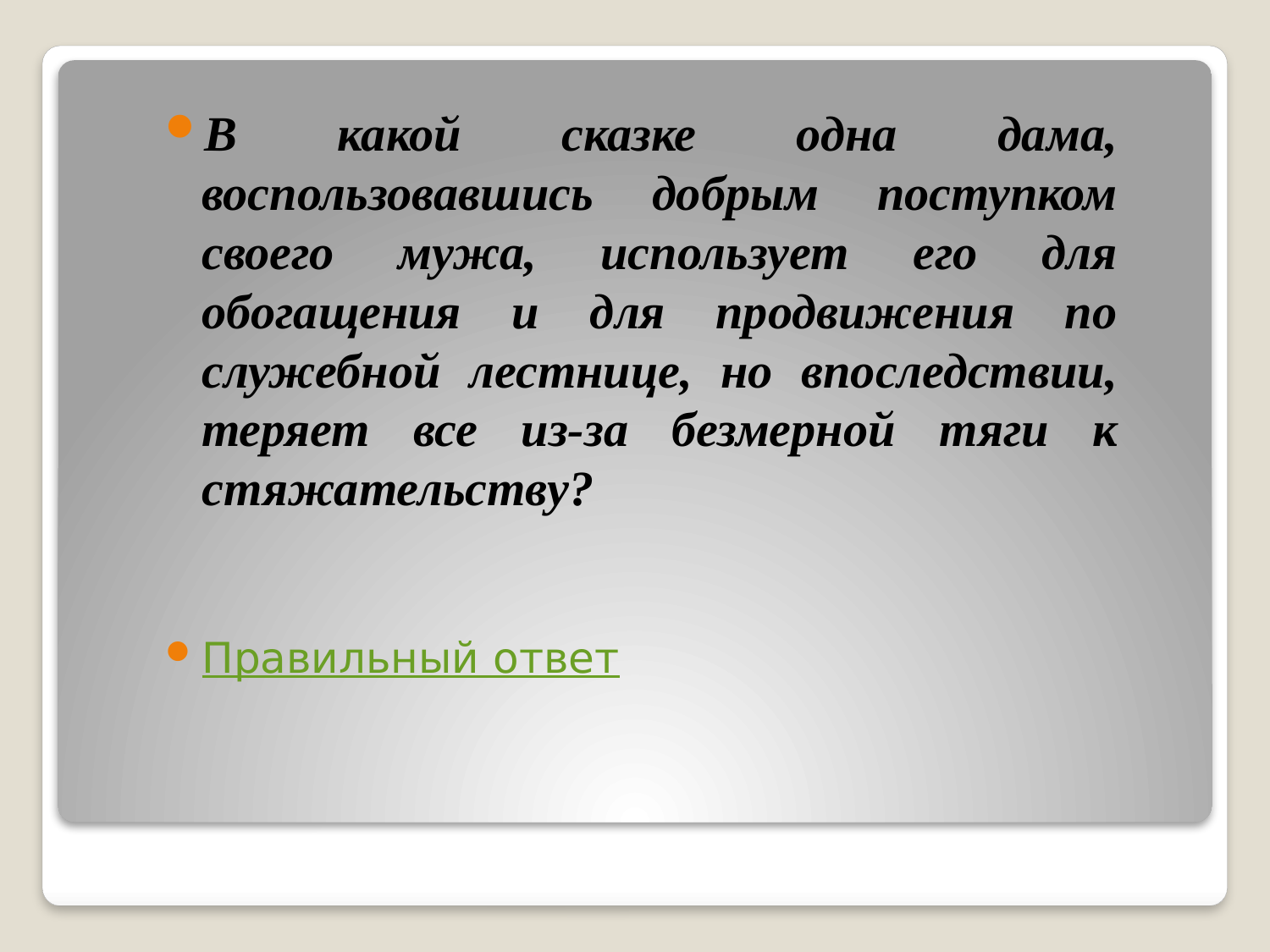

В какой сказке одна дама, воспользовавшись добрым поступком своего мужа, использует его для обогащения и для продвижения по служебной лестнице, но впоследствии, теряет все из-за безмерной тяги к стяжательству?

Правильный ответ